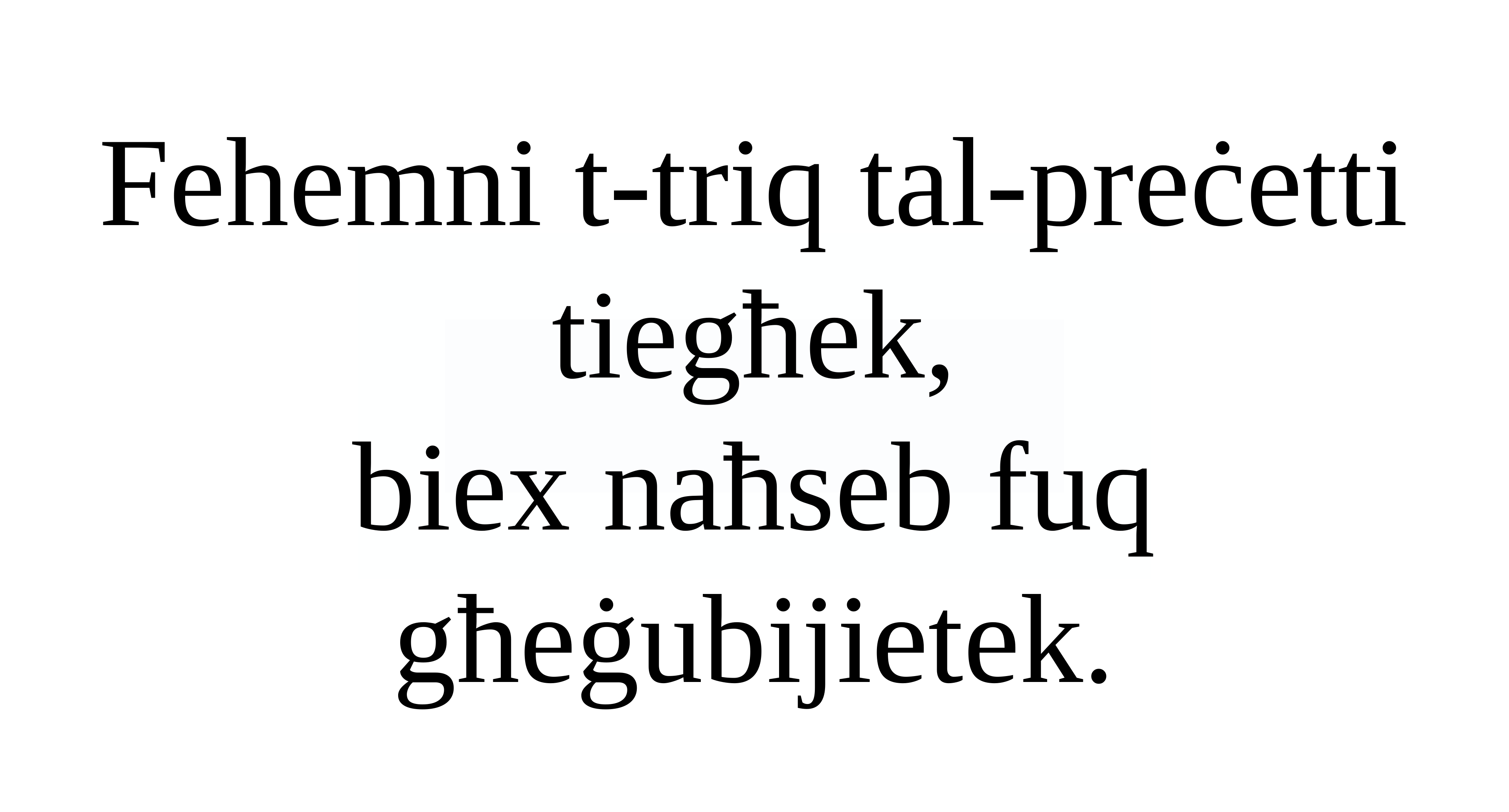

Fehemni t-triq tal-preċetti tiegħek,
biex naħseb fuq għeġubijietek.